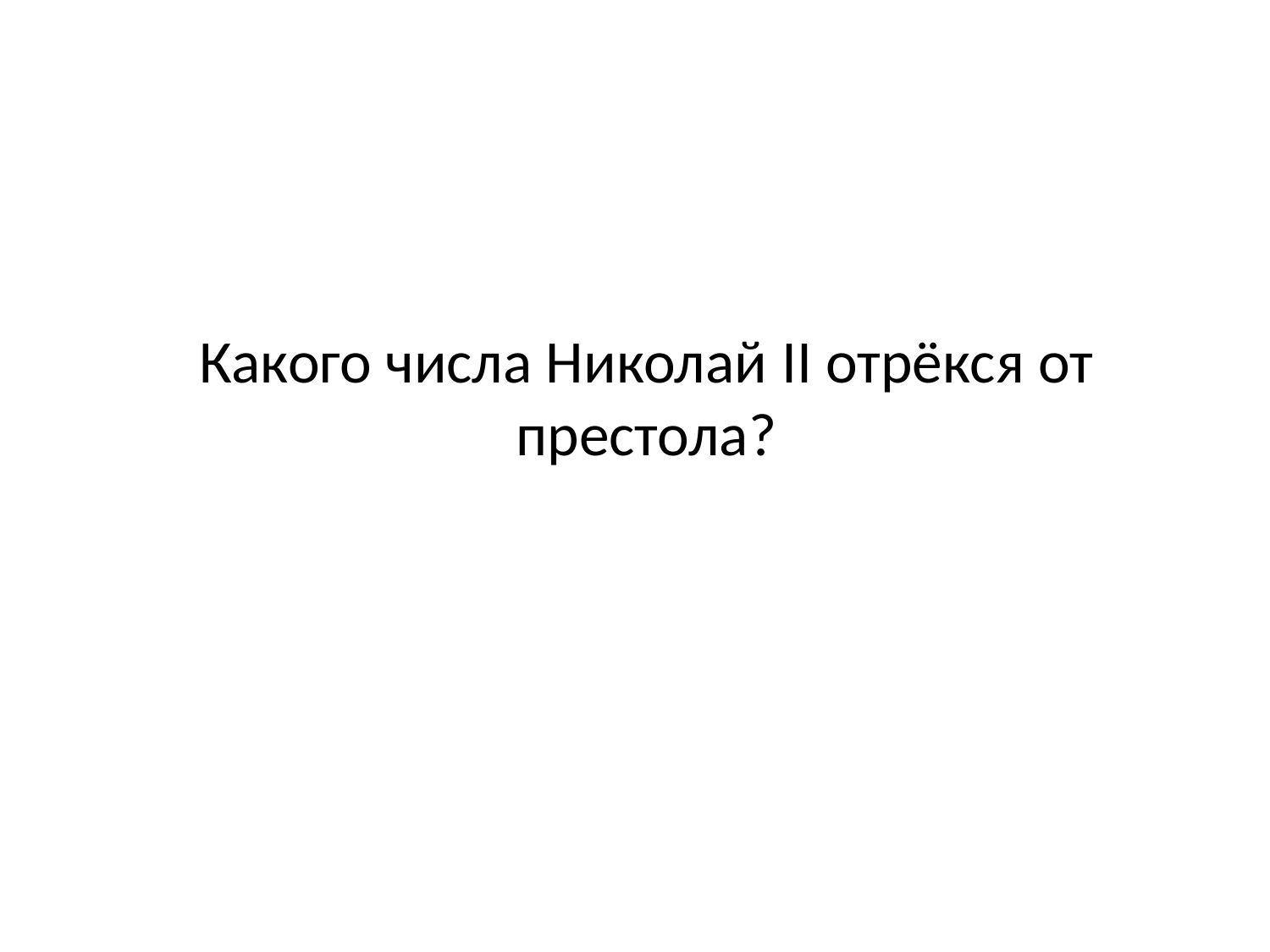

# Какого числа Николай II отрёкся от престола?